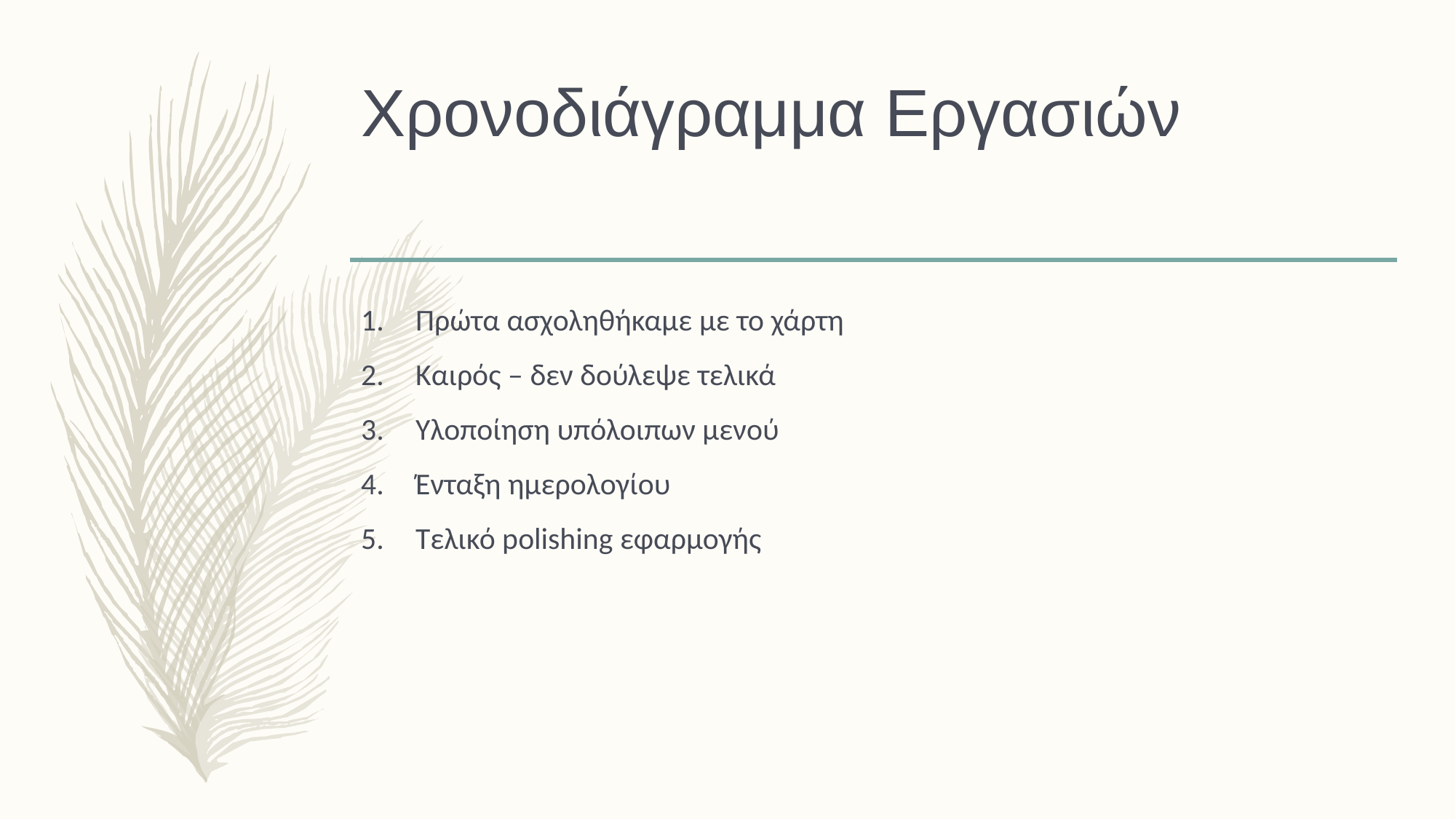

# Χρονοδιάγραμμα Εργασιών
Πρώτα ασχοληθήκαμε με το χάρτη
Καιρός – δεν δούλεψε τελικά
Υλοποίηση υπόλοιπων μενού
Ένταξη ημερολογίου
Τελικό polishing εφαρμογής